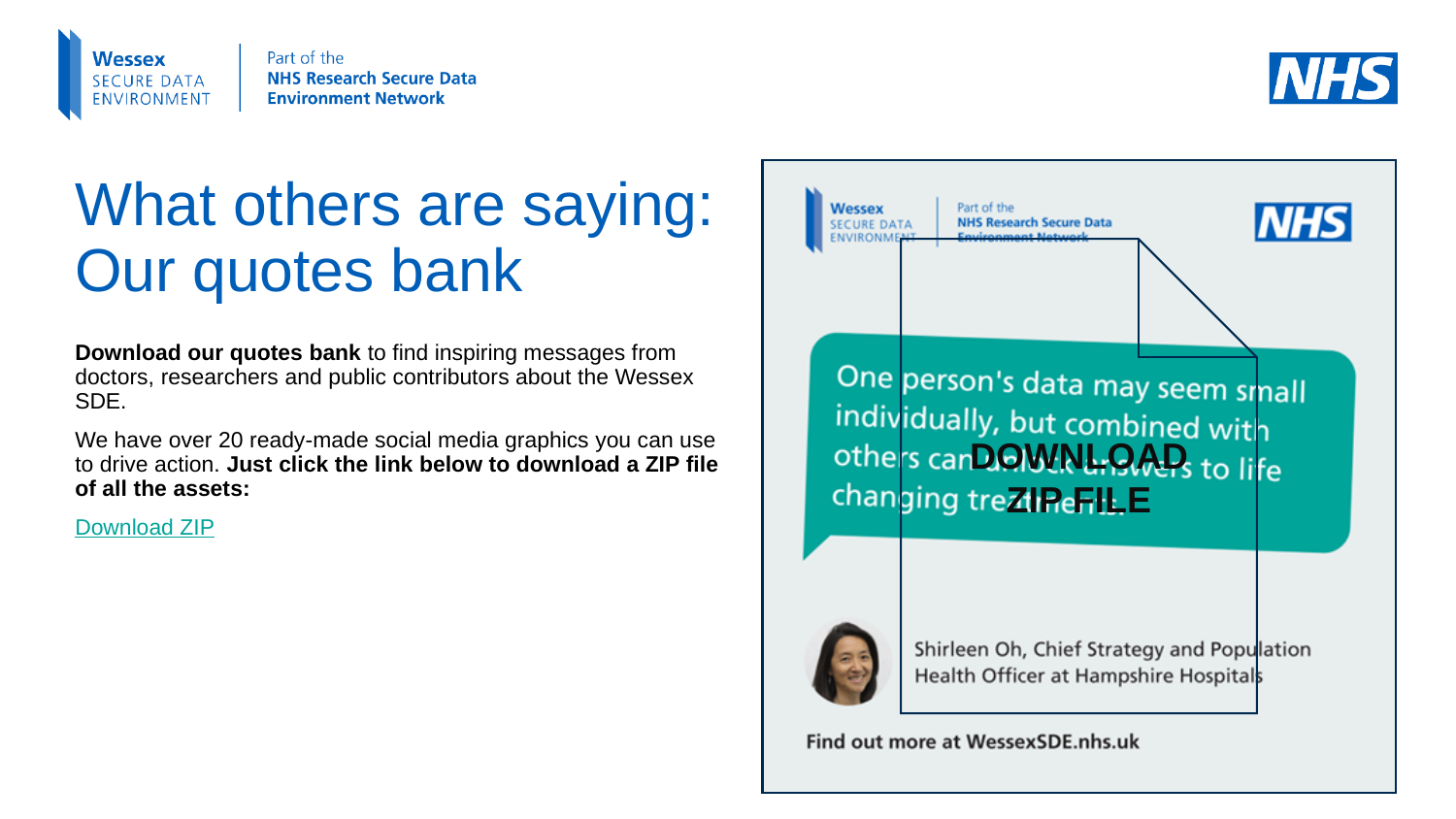

# What others are saying: Our quotes bank
DOWNLOAD
ZIP FILE
Download our quotes bank to find inspiring messages from doctors, researchers and public contributors about the Wessex SDE.
We have over 20 ready-made social media graphics you can use to drive action. Just click the link below to download a ZIP file of all the assets:
Download ZIP